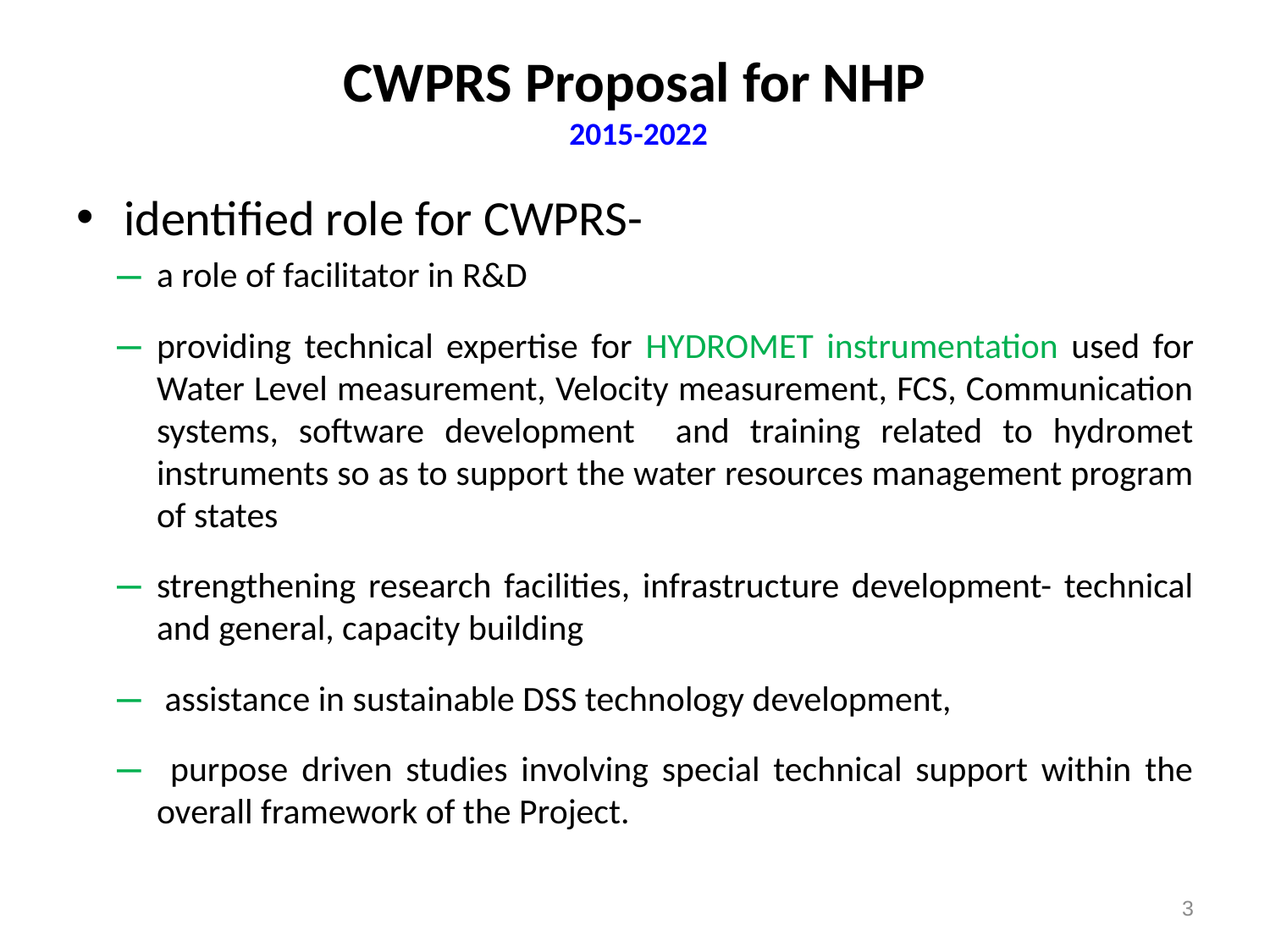

# CWPRS Proposal for NHP 2015-2022
identified role for CWPRS-
a role of facilitator in R&D
providing technical expertise for HYDROMET instrumentation used for Water Level measurement, Velocity measurement, FCS, Communication systems, software development  and training related to hydromet instruments so as to support the water resources management program of states
strengthening research facilities, infrastructure development- technical and general, capacity building
 assistance in sustainable DSS technology development,
 purpose driven studies involving special technical support within the overall framework of the Project.
3